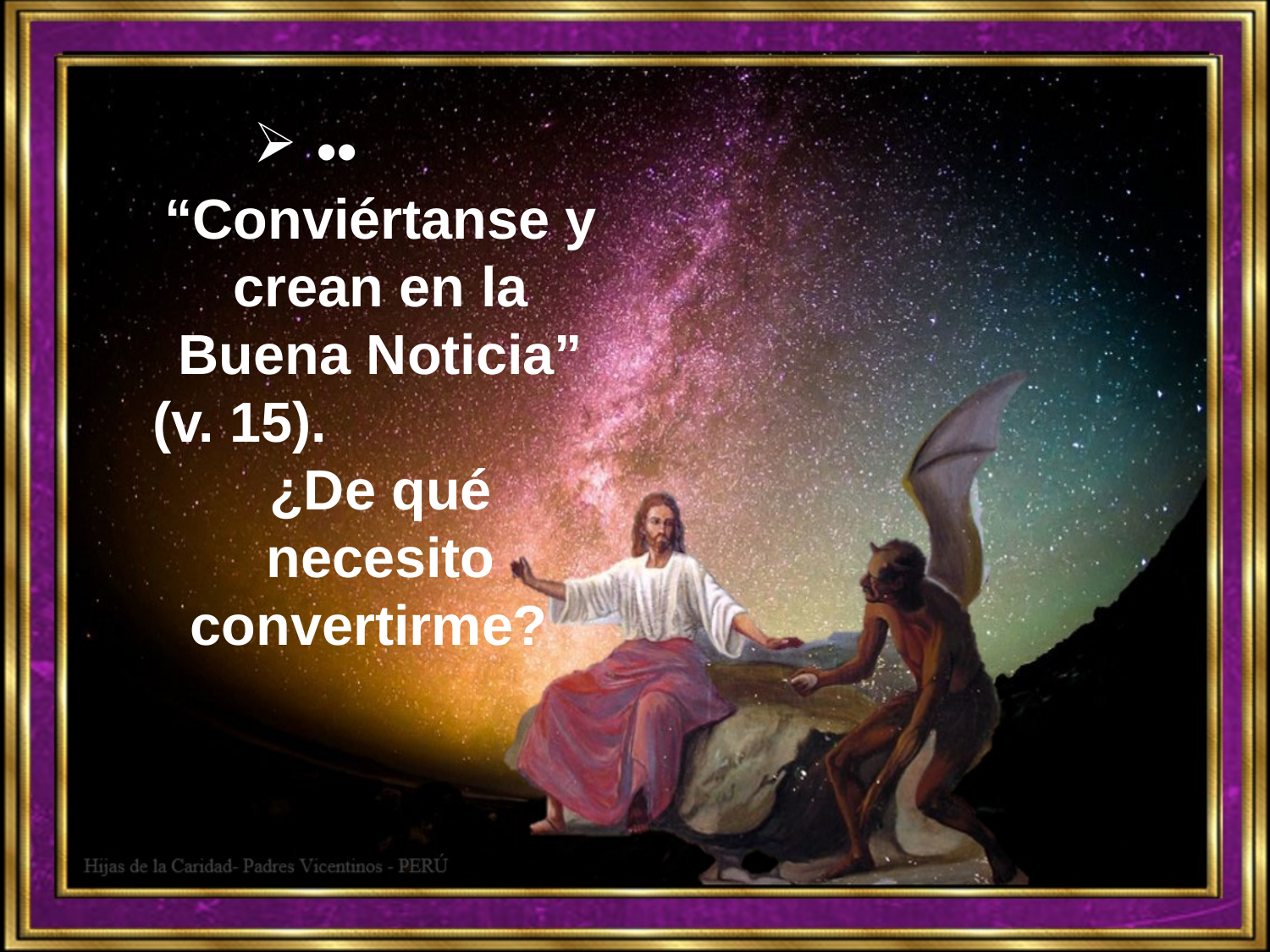

••	“Conviértanse y crean en la Buena Noticia” (v. 15).                   ¿De qué necesito convertirme?